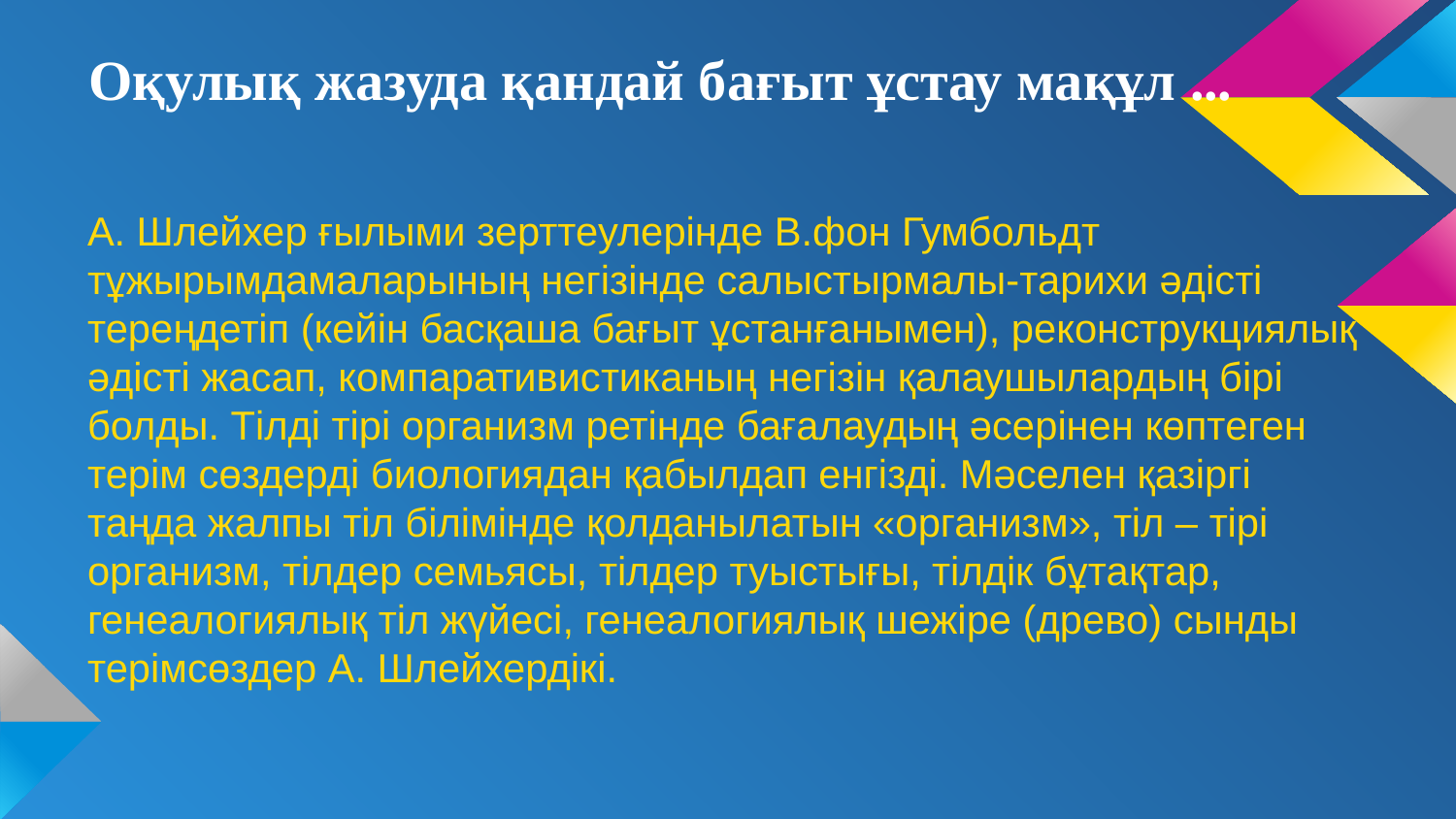

# Оқулық жазуда қандай бағыт ұстау мақұл ...

А. Шлейхер ғылыми зерттеулерінде В.фон Гумбольдт тұжырымдамаларының негізінде салыстырмалы-тарихи әдісті тереңдетіп (кейін басқаша бағыт ұстанғанымен), реконструкциялық әдісті жасап, компаративистиканың негізін қалаушылардың бірі болды. Тілді тірі организм ретінде бағалаудың әсерінен көптеген терім сөздерді биологиядан қабылдап енгізді. Мәселен қазіргі таңда жалпы тіл білімінде қолданылатын «организм», тіл – тірі организм, тілдер семьясы, тілдер туыстығы, тілдік бұтақтар, генеалогиялық тіл жүйесі, генеалогиялық шежіре (древо) сынды терімсөздер А. Шлейхердікі.